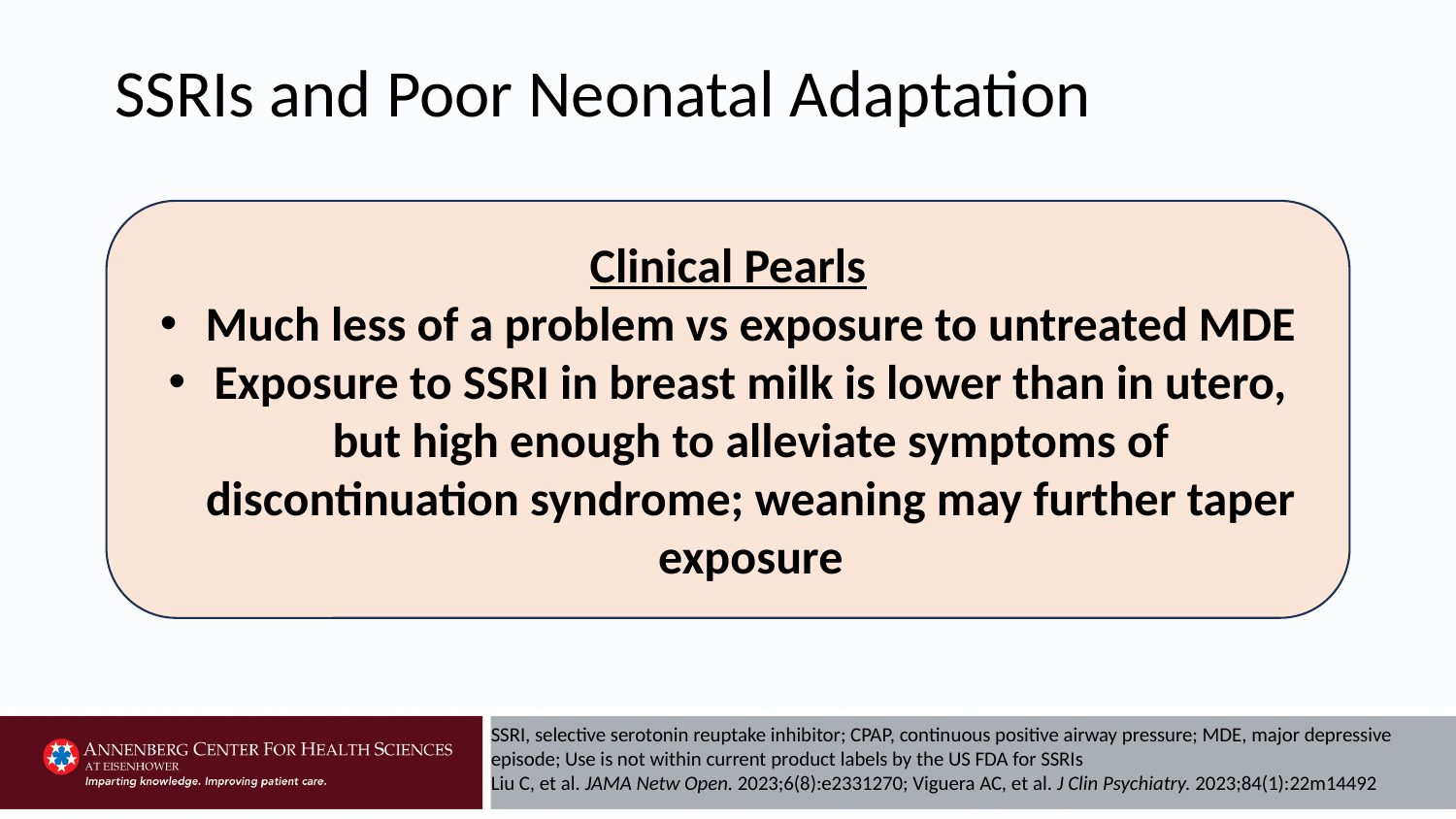

# SSRIs and Poor Neonatal Adaptation
Clinical Pearls
Much less of a problem vs exposure to untreated MDE
Exposure to SSRI in breast milk is lower than in utero, but high enough to alleviate symptoms of discontinuation syndrome; weaning may further taper exposure
SSRI, selective serotonin reuptake inhibitor; CPAP, continuous positive airway pressure; MDE, major depressive episode; Use is not within current product labels by the US FDA for SSRIs
Liu C, et al. JAMA Netw Open. 2023;6(8):e2331270; Viguera AC, et al. J Clin Psychiatry. 2023;84(1):22m14492